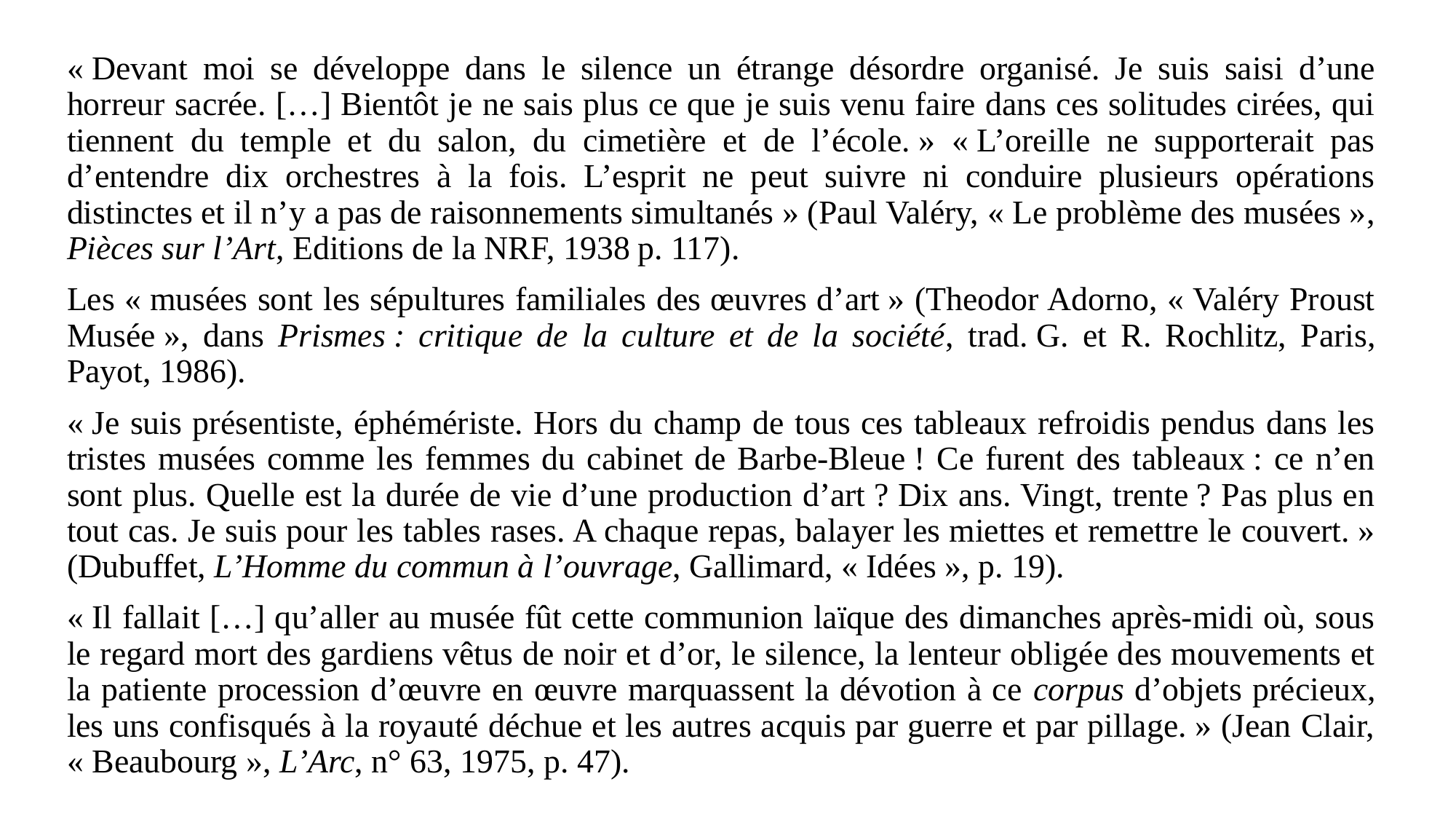

« Devant moi se développe dans le silence un étrange désordre organisé. Je suis saisi d’une horreur sacrée. […] Bientôt je ne sais plus ce que je suis venu faire dans ces solitudes cirées, qui tiennent du temple et du salon, du cimetière et de l’école. » « L’oreille ne supporterait pas d’entendre dix orchestres à la fois. L’esprit ne peut suivre ni conduire plusieurs opérations distinctes et il n’y a pas de raisonnements simultanés » (Paul Valéry, « Le problème des musées », Pièces sur l’Art, Editions de la NRF, 1938 p. 117).
Les « musées sont les sépultures familiales des œuvres d’art » (Theodor Adorno, « Valéry Proust Musée », dans Prismes : critique de la culture et de la société, trad. G. et R. Rochlitz, Paris, Payot, 1986).
« Je suis présentiste, éphémériste. Hors du champ de tous ces tableaux refroidis pendus dans les tristes musées comme les femmes du cabinet de Barbe-Bleue ! Ce furent des tableaux : ce n’en sont plus. Quelle est la durée de vie d’une production d’art ? Dix ans. Vingt, trente ? Pas plus en tout cas. Je suis pour les tables rases. A chaque repas, balayer les miettes et remettre le couvert. » (Dubuffet, L’Homme du commun à l’ouvrage, Gallimard, « Idées », p. 19).
« Il fallait […] qu’aller au musée fût cette communion laïque des dimanches après-midi où, sous le regard mort des gardiens vêtus de noir et d’or, le silence, la lenteur obligée des mouvements et la patiente procession d’œuvre en œuvre marquassent la dévotion à ce corpus d’objets précieux, les uns confisqués à la royauté déchue et les autres acquis par guerre et par pillage. » (Jean Clair, « Beaubourg », L’Arc, n° 63, 1975, p. 47).